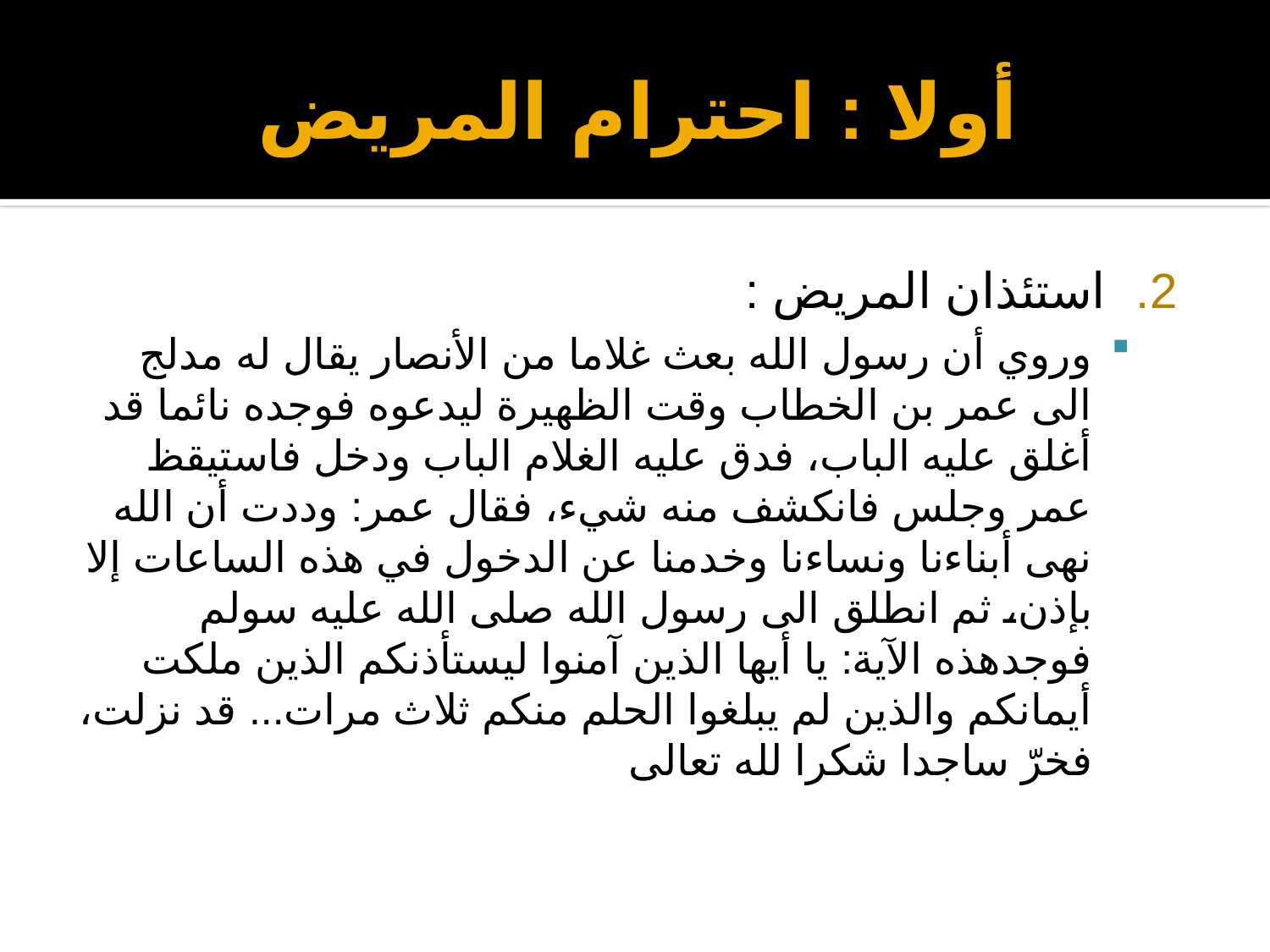

# أولا : احترام المريض
استئذان المريض :
وروي أن رسول الله بعث غلاما من الأنصار يقال له مدلج الى عمر بن الخطاب وقت الظهيرة ليدعوه فوجده نائما قد أغلق عليه الباب، فدق عليه الغلام الباب ودخل فاستيقظ عمر وجلس فانكشف منه شيء، فقال عمر: وددت أن الله نهى أبناءنا ونساءنا وخدمنا عن الدخول في هذه الساعات إلا بإذن، ثم انطلق الى رسول الله صلى الله عليه سولم فوجدهذه الآية: يا أيها الذين آمنوا ليستأذنكم الذين ملكت أيمانكم والذين لم يبلغوا الحلم منكم ثلاث مرات... قد نزلت، فخرّ ساجدا شكرا لله تعالى